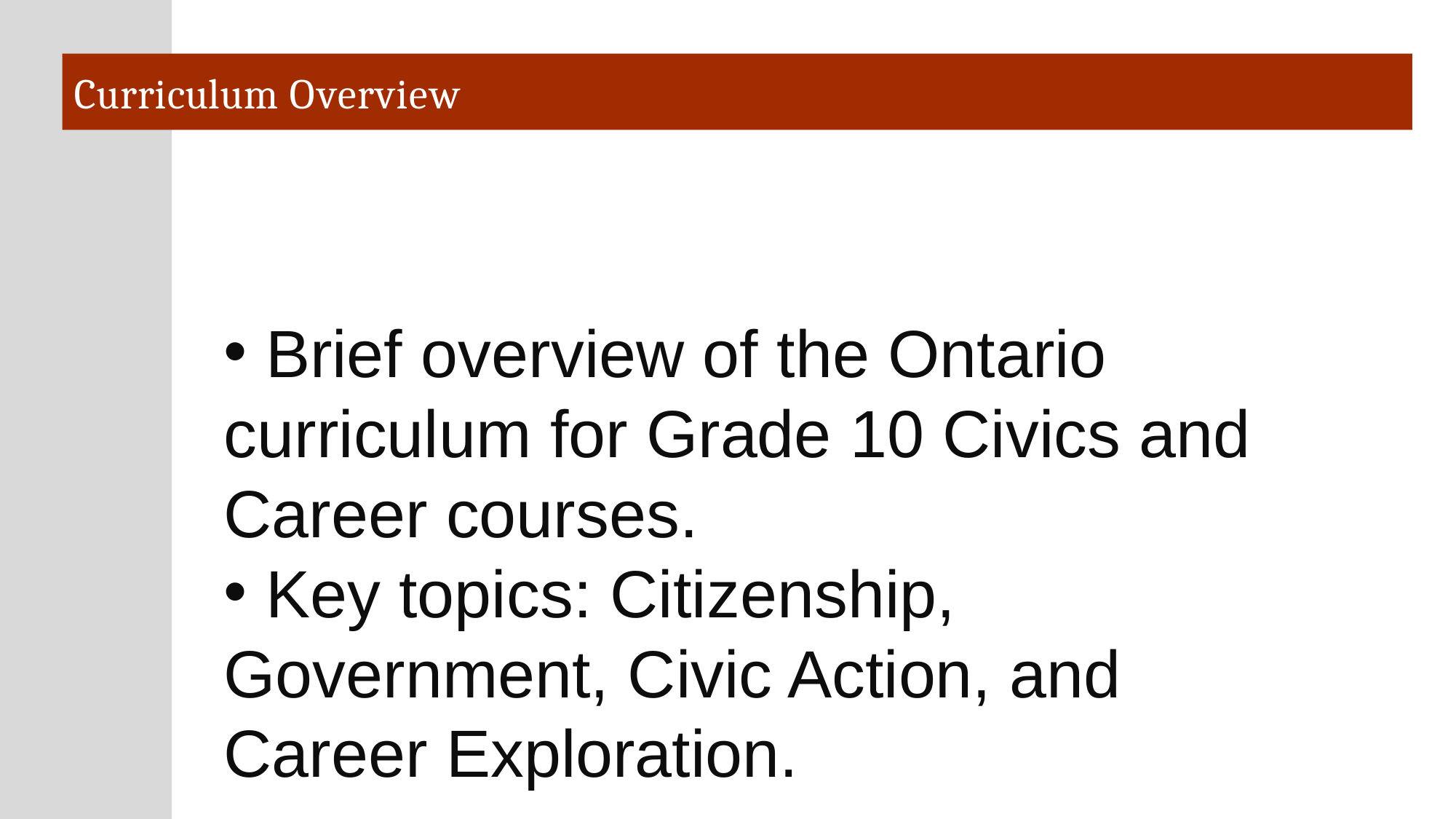

# Curriculum Overview
 Brief overview of the Ontario curriculum for Grade 10 Civics and Career courses.
 Key topics: Citizenship, Government, Civic Action, and Career Exploration.